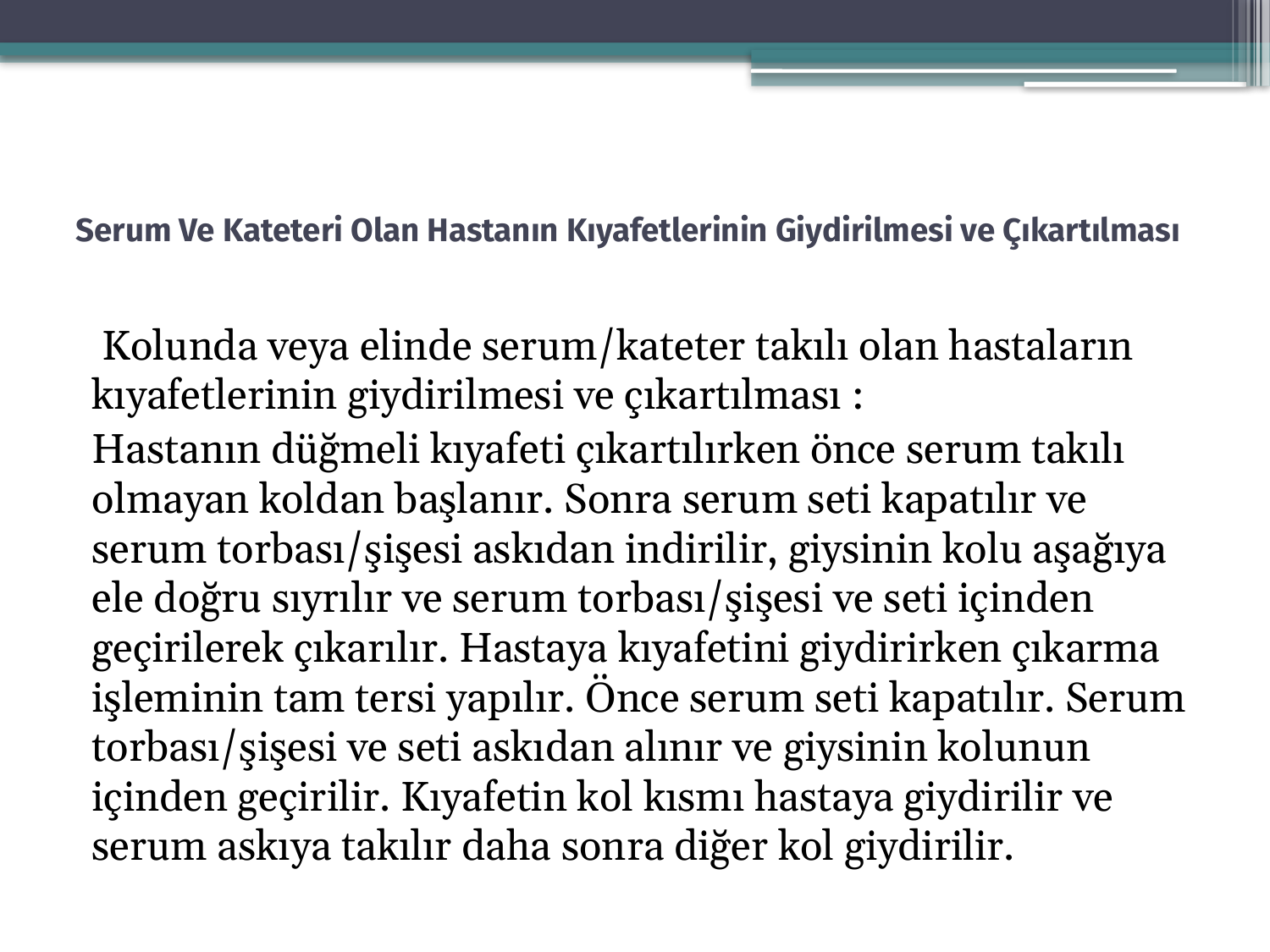

# Serum Ve Kateteri Olan Hastanın Kıyafetlerinin Giydirilmesi ve Çıkartılması
 Kolunda veya elinde serum/kateter takılı olan hastaların kıyafetlerinin giydirilmesi ve çıkartılması :
Hastanın düğmeli kıyafeti çıkartılırken önce serum takılı olmayan koldan başlanır. Sonra serum seti kapatılır ve serum torbası/şişesi askıdan indirilir, giysinin kolu aşağıya ele doğru sıyrılır ve serum torbası/şişesi ve seti içinden geçirilerek çıkarılır. Hastaya kıyafetini giydirirken çıkarma işleminin tam tersi yapılır. Önce serum seti kapatılır. Serum torbası/şişesi ve seti askıdan alınır ve giysinin kolunun içinden geçirilir. Kıyafetin kol kısmı hastaya giydirilir ve serum askıya takılır daha sonra diğer kol giydirilir.